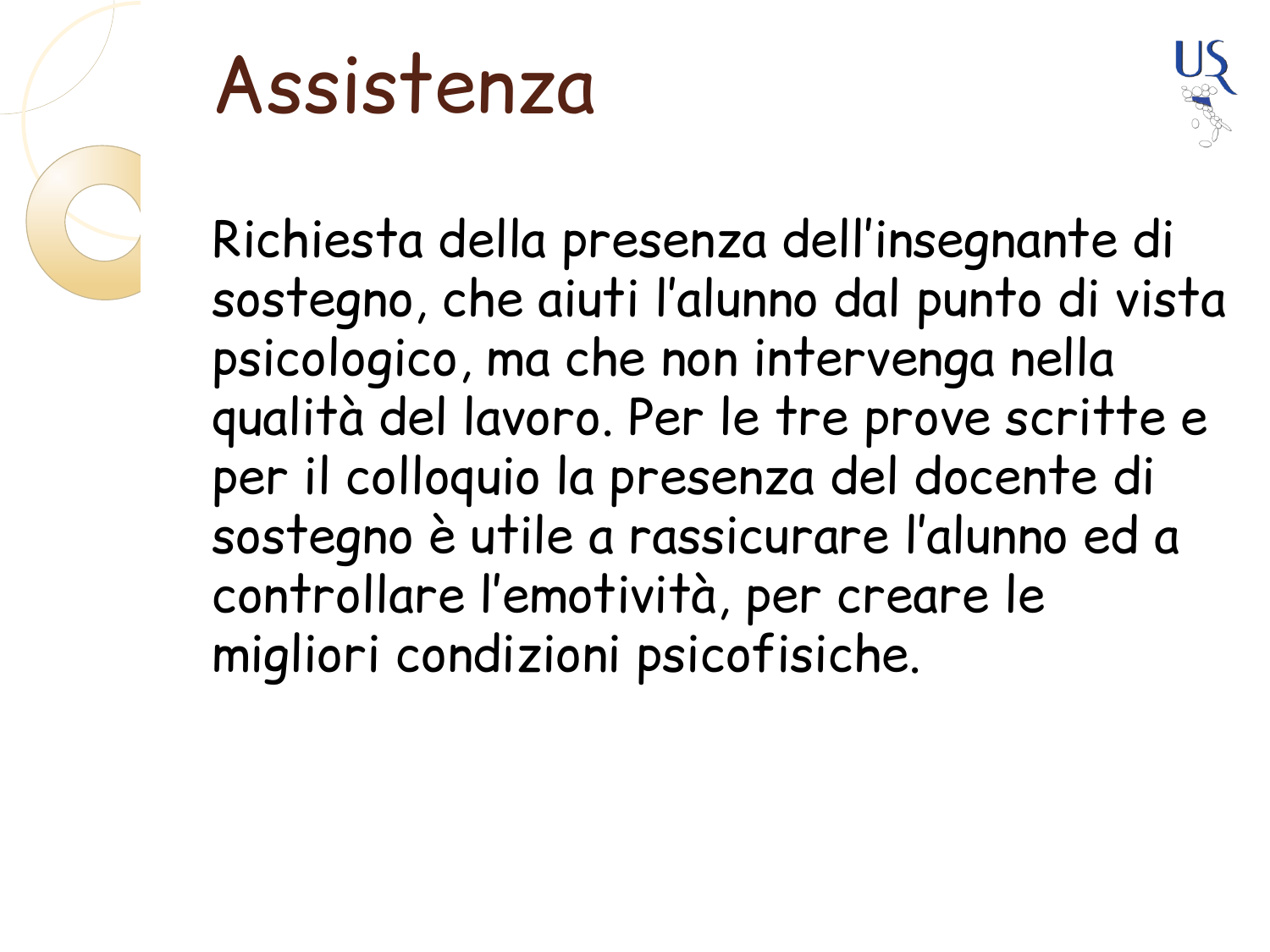

# Assistenza
Richiesta della presenza dell’insegnante di sostegno, che aiuti l’alunno dal punto di vista psicologico, ma che non intervenga nella qualità del lavoro. Per le tre prove scritte e per il colloquio la presenza del docente di sostegno è utile a rassicurare l’alunno ed a controllare l’emotività, per creare le migliori condizioni psicofisiche.